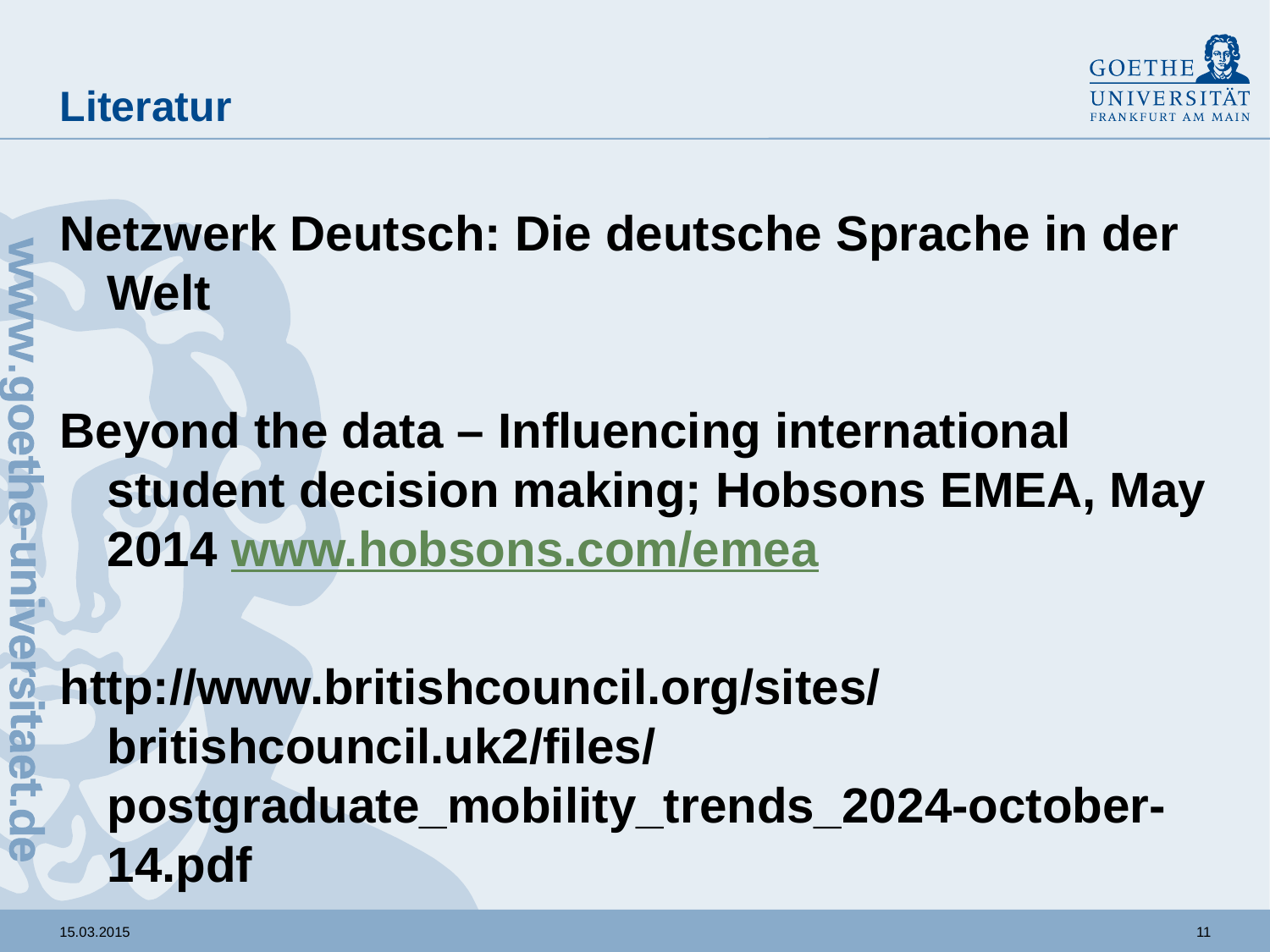

# Literatur
Netzwerk Deutsch: Die deutsche Sprache in der Welt

Beyond the data – Influencing international student decision making; Hobsons EMEA, May 2014 www.hobsons.com/emea

http://www.britishcouncil.org/sites/britishcouncil.uk2/files/postgraduate_mobility_trends_2024-october-14.pdf